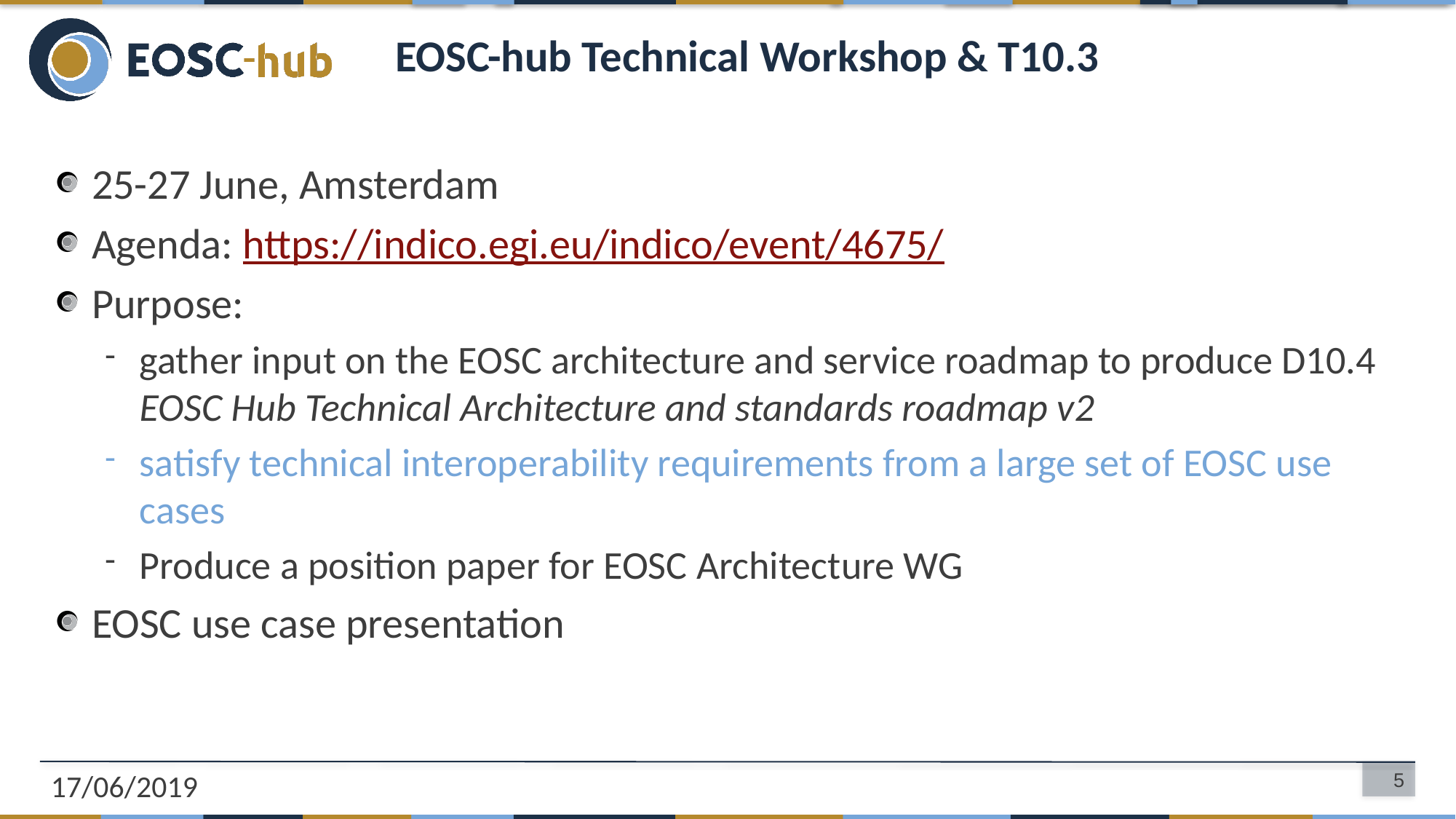

# EOSC-hub Technical Workshop & T10.3
25-27 June, Amsterdam
Agenda: https://indico.egi.eu/indico/event/4675/
Purpose:
gather input on the EOSC architecture and service roadmap to produce D10.4 EOSC Hub Technical Architecture and standards roadmap v2
satisfy technical interoperability requirements from a large set of EOSC use cases
Produce a position paper for EOSC Architecture WG
EOSC use case presentation
17/06/2019
5